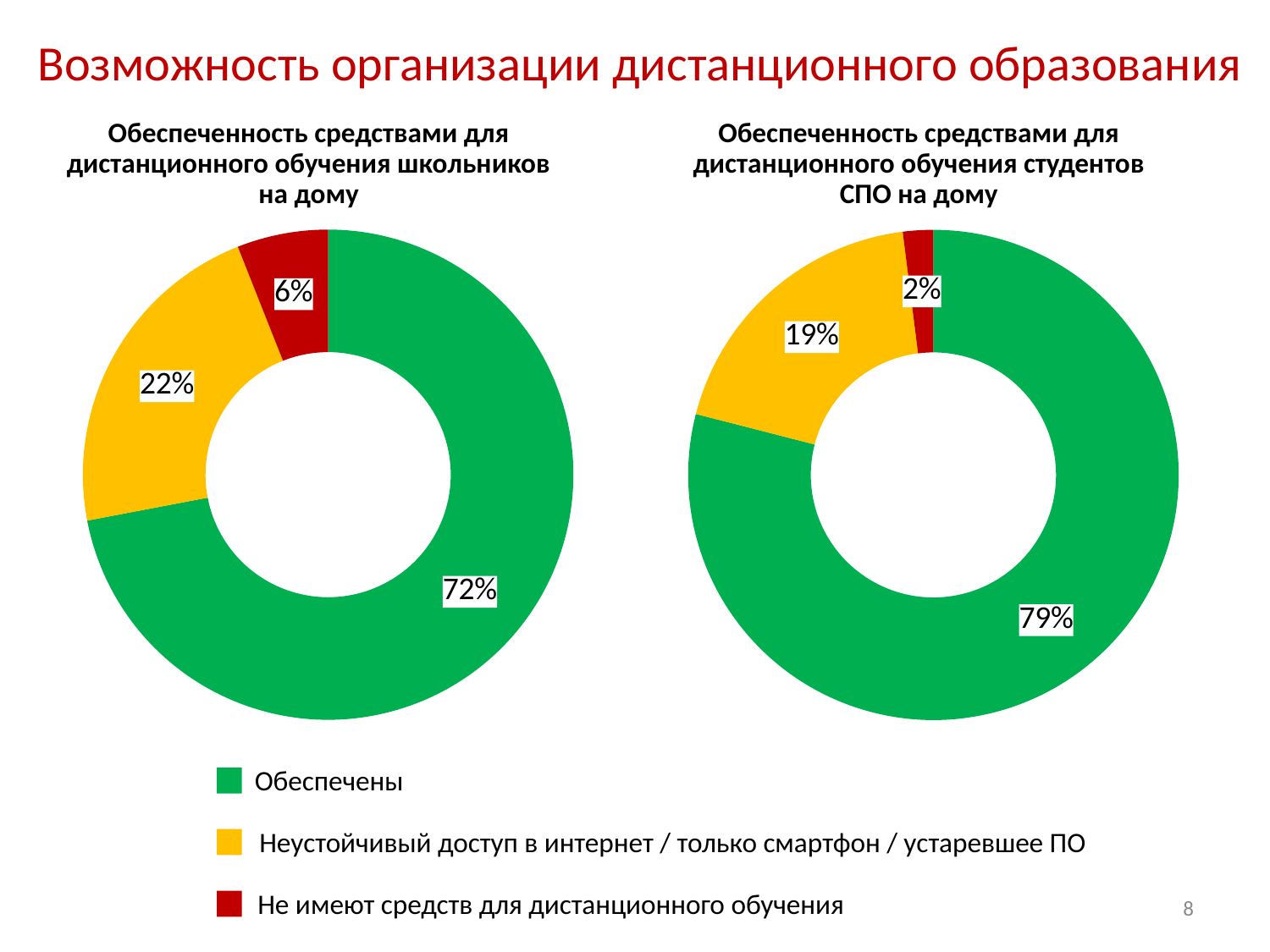

# Возможность организации дистанционного образования
Обеспеченность средствами для дистанционного обучения школьников на дому
Обеспеченность средствами для дистанционного обучения студентов СПО на дому

### Chart

| Category | Продажи |
|---|---|
| Обеспечены | 0.72 |
| Неустойчивый доступ в интернет / только смартфон / устаревшее ПО | 0.22 |
| Не имеют средств для дистанционного обучения | 0.06 |

### Chart

| Category | Продажи |
|---|---|
| Обеспечены | 0.79 |
| Неустойчивый доступ в интернет / только смартфон / устаревшее ПО | 0.19 |
| Не имеют средств для дистанционного обучения | 0.02 |
Обеспечены

Неустойчивый доступ в интернет / только смартфон / устаревшее ПО

8
Не имеют средств для дистанционного обучения